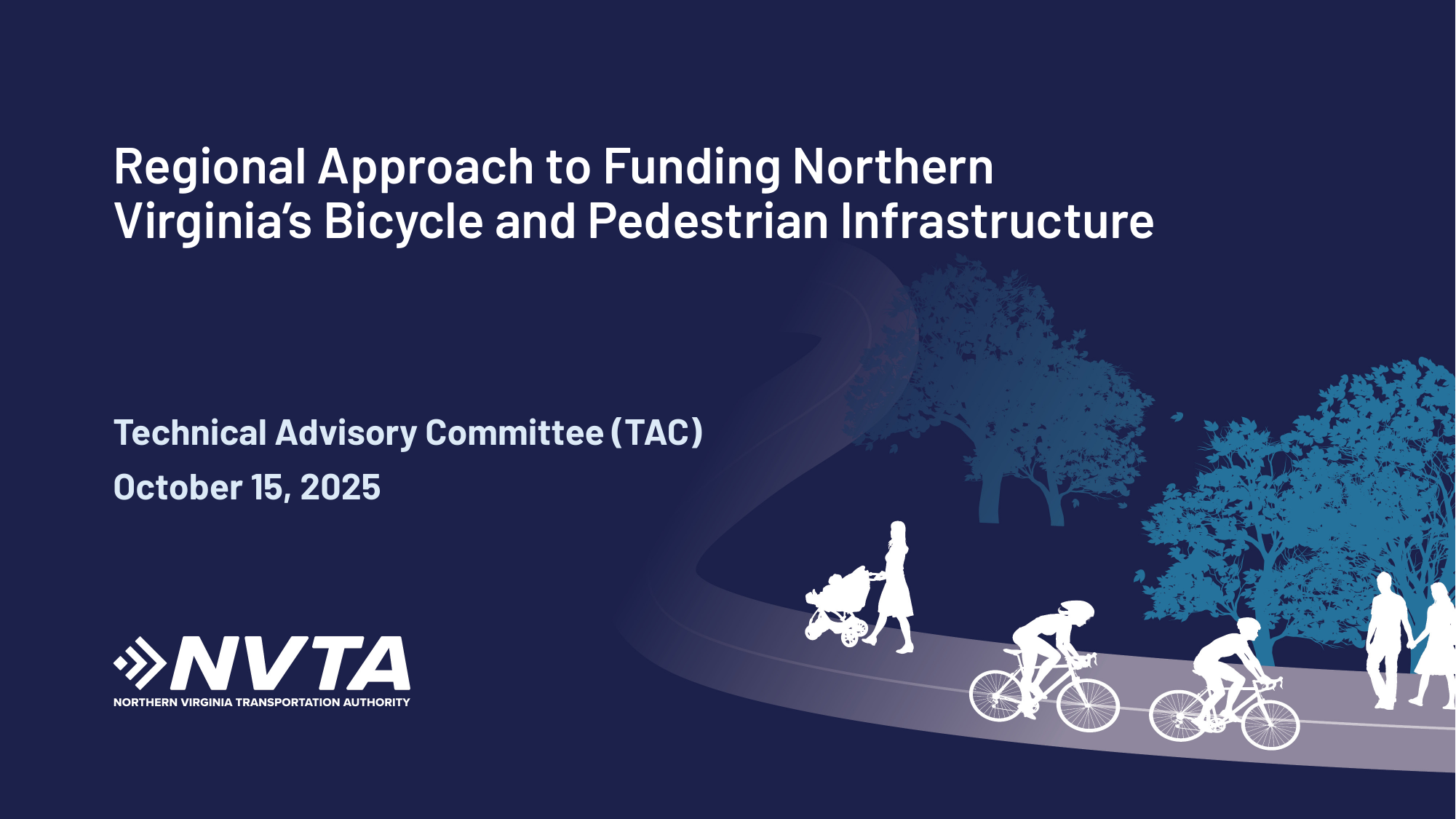

# Regional Approach to Funding Northern Virginia’s Bicycle and Pedestrian Infrastructure
Technical Advisory Committee (TAC)
October 15, 2025